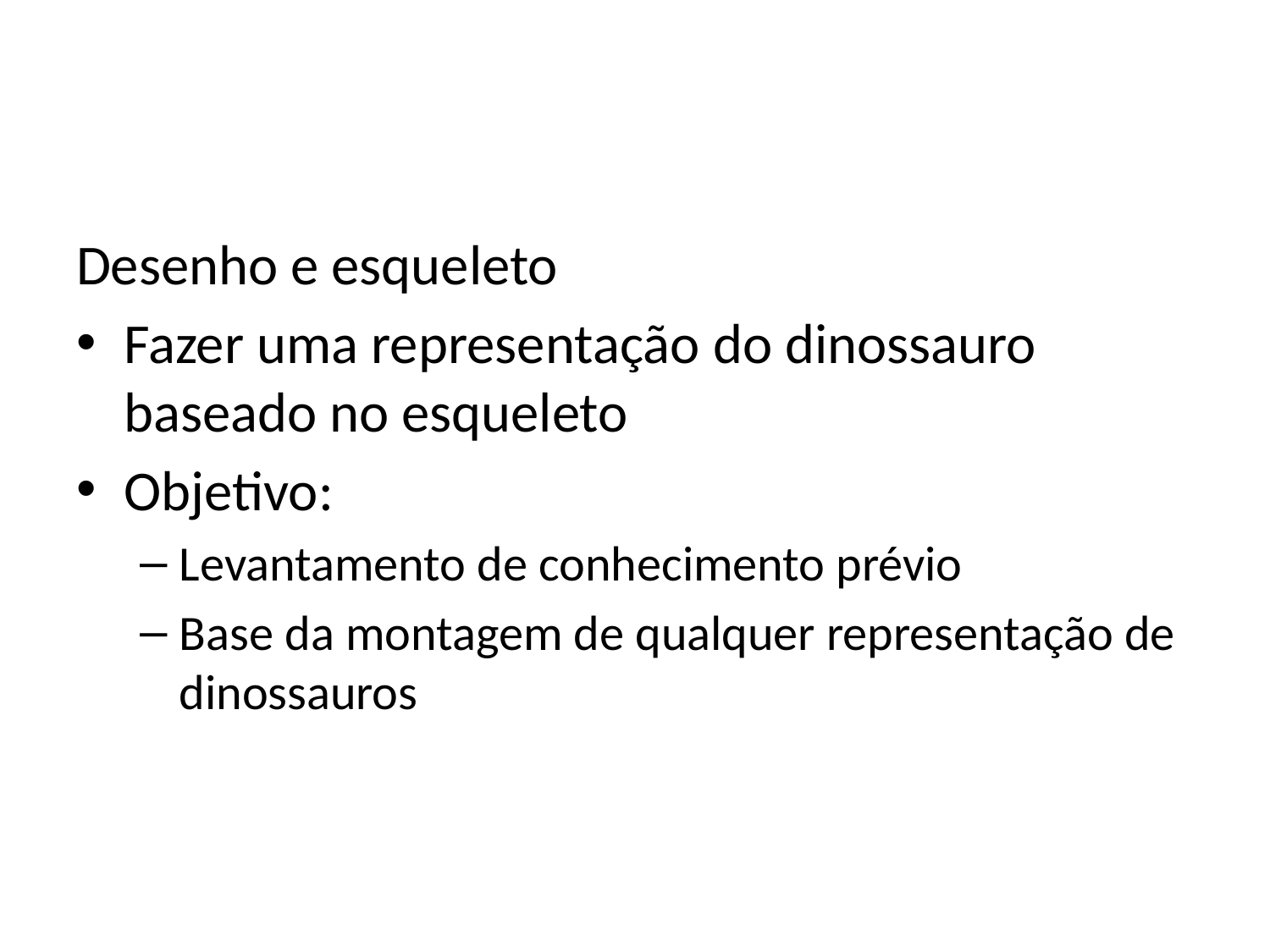

#
Desenho e esqueleto
Fazer uma representação do dinossauro baseado no esqueleto
Objetivo:
Levantamento de conhecimento prévio
Base da montagem de qualquer representação de dinossauros